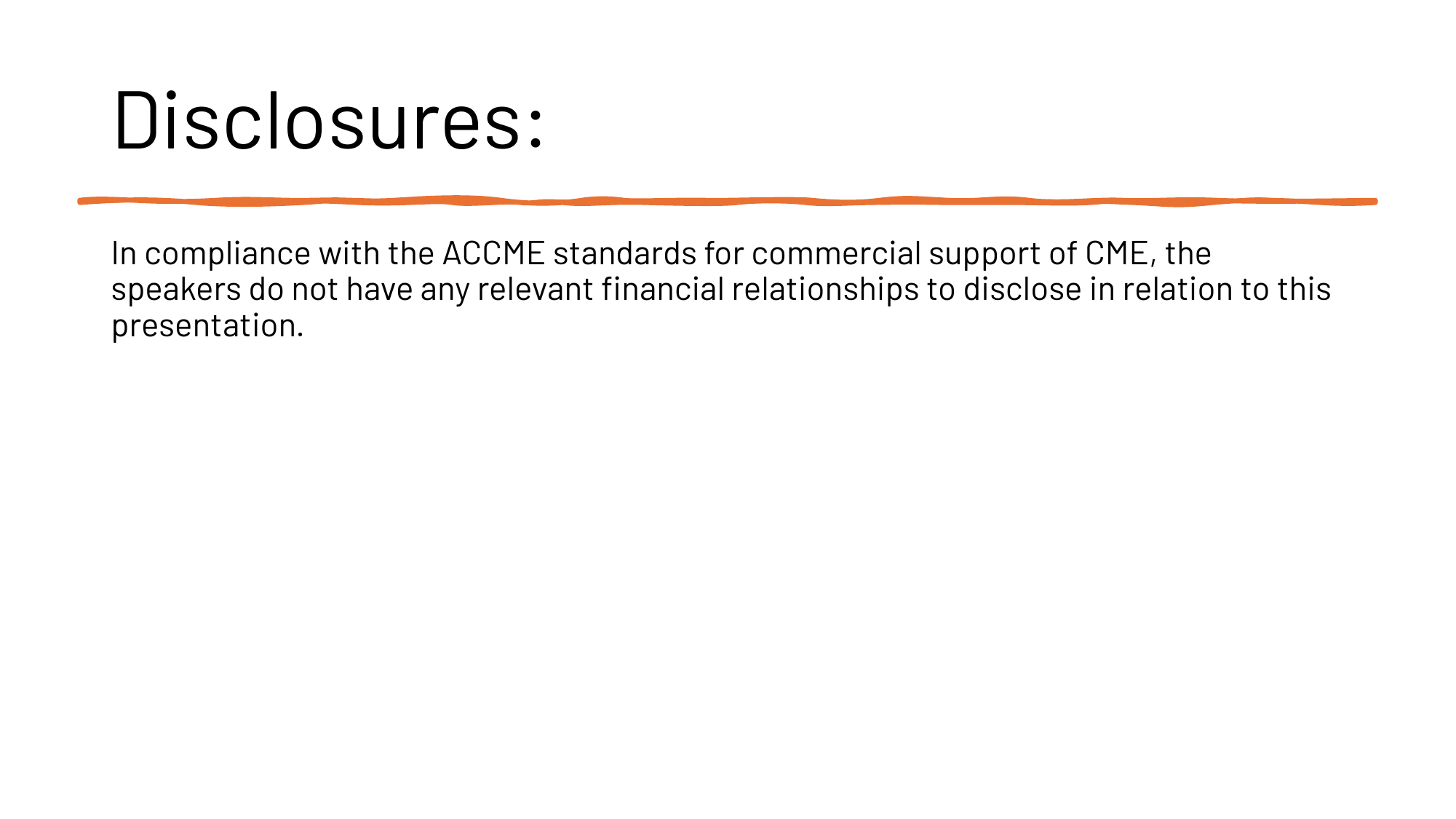

# Disclosures:

In compliance with the ACCME standards for commercial support of CME, the speakers do not have any relevant financial relationships to disclose in relation to this presentation.